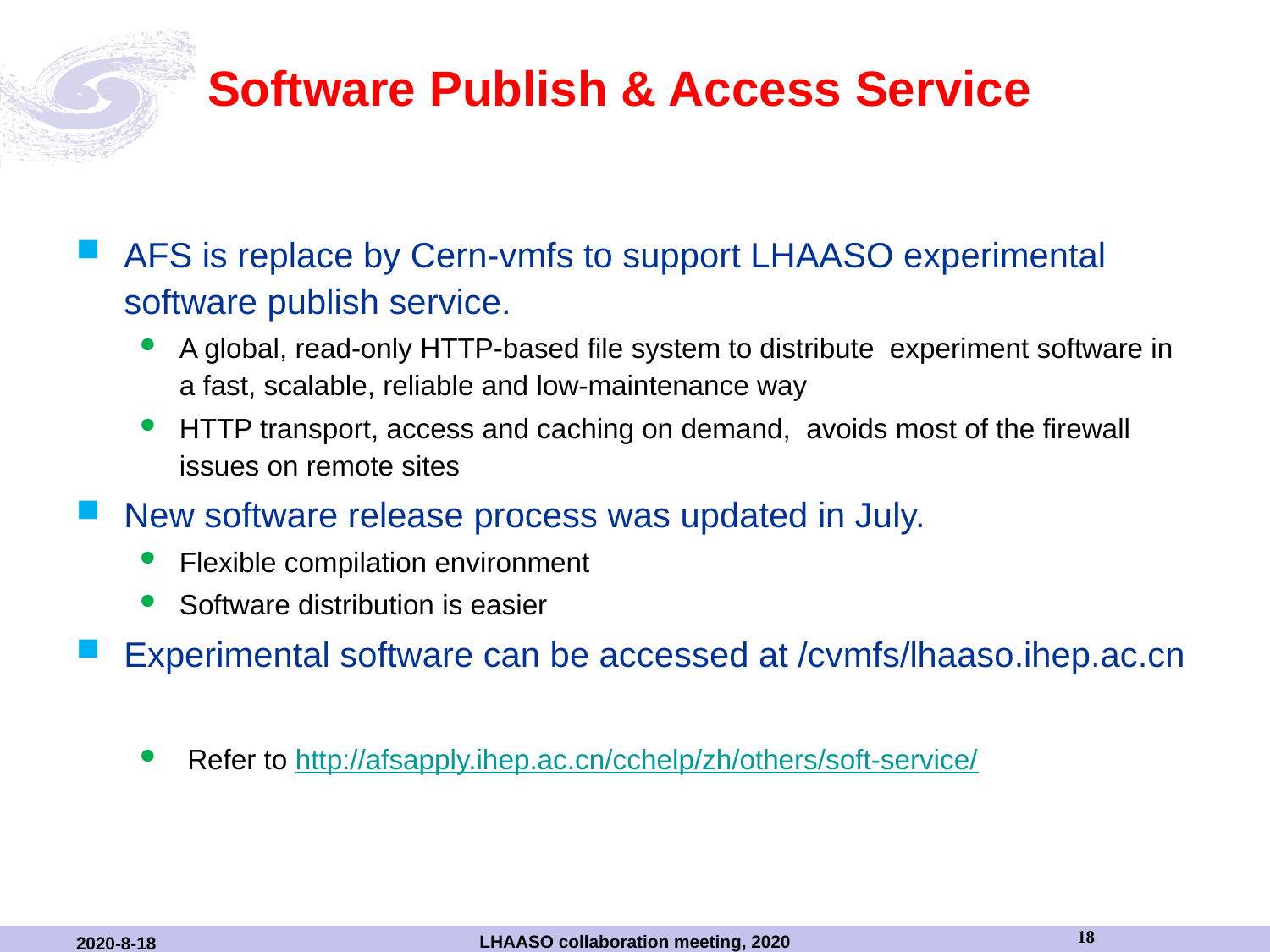

# Software Publish & Access Service
AFS is replace by Cern-vmfs to support LHAASO experimental software publish service.
A global, read-only HTTP-based file system to distribute  experiment software in a fast, scalable, reliable and low-maintenance way
HTTP transport, access and caching on demand,  avoids most of the firewall issues on remote sites
New software release process was updated in July.
Flexible compilation environment
Software distribution is easier
Experimental software can be accessed at /cvmfs/lhaaso.ihep.ac.cn

 Refer to http://afsapply.ihep.ac.cn/cchelp/zh/others/soft-service/

18
LHAASO collaboration meeting, 2020
2020-8-18